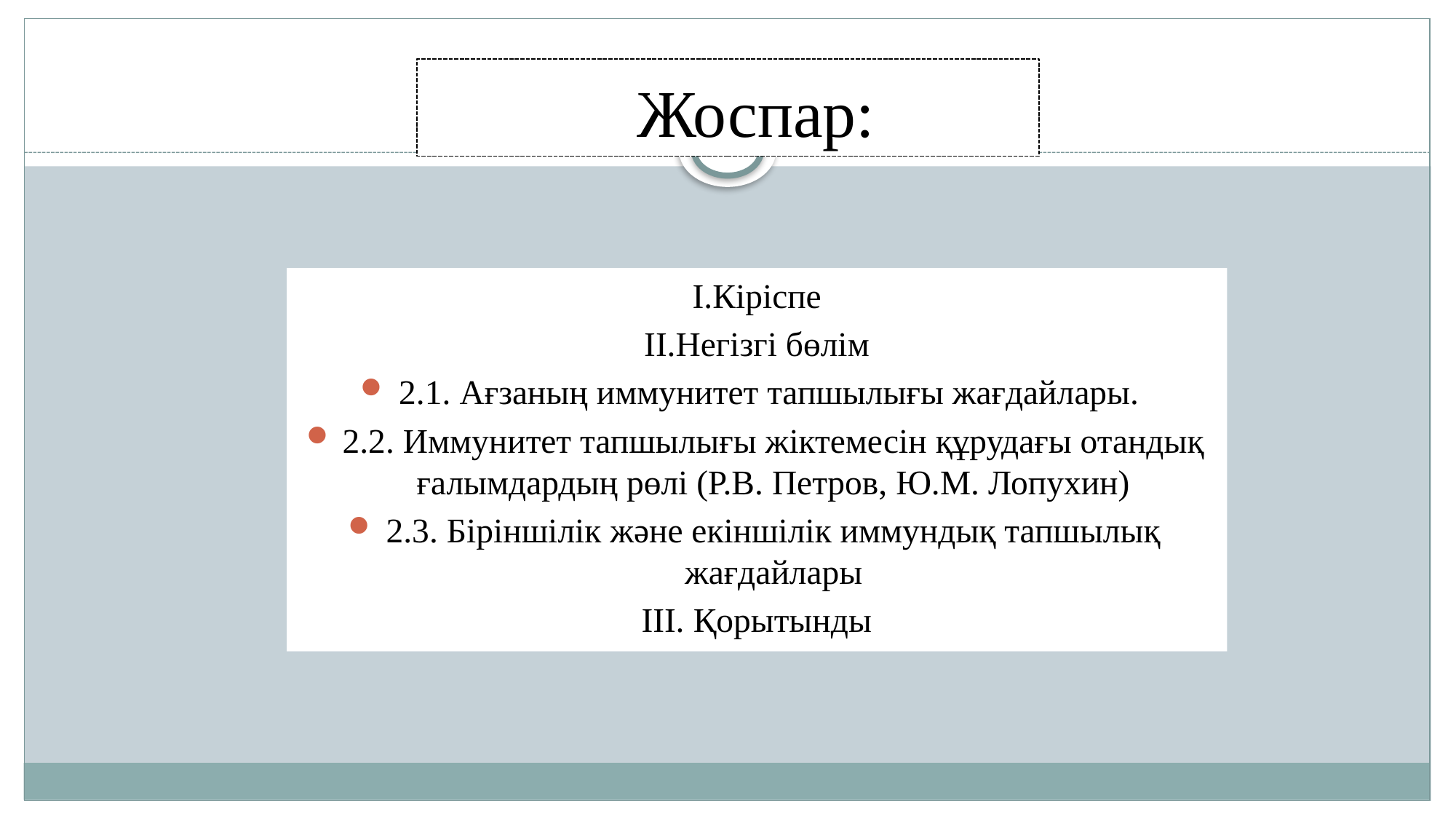

# Жоспар:
І.Кіріспе
ІІ.Негізгі бөлім
2.1. Ағзаның иммунитет тапшылығы жағдайлары.
2.2. Иммунитет тапшылығы жіктемесін құрудағы отандық ғалымдардың рөлі (Р.В. Петров, Ю.М. Лопухин)
2.3. Біріншілік және екіншілік иммундық тапшылық жағдайлары
ІІІ. Қорытынды